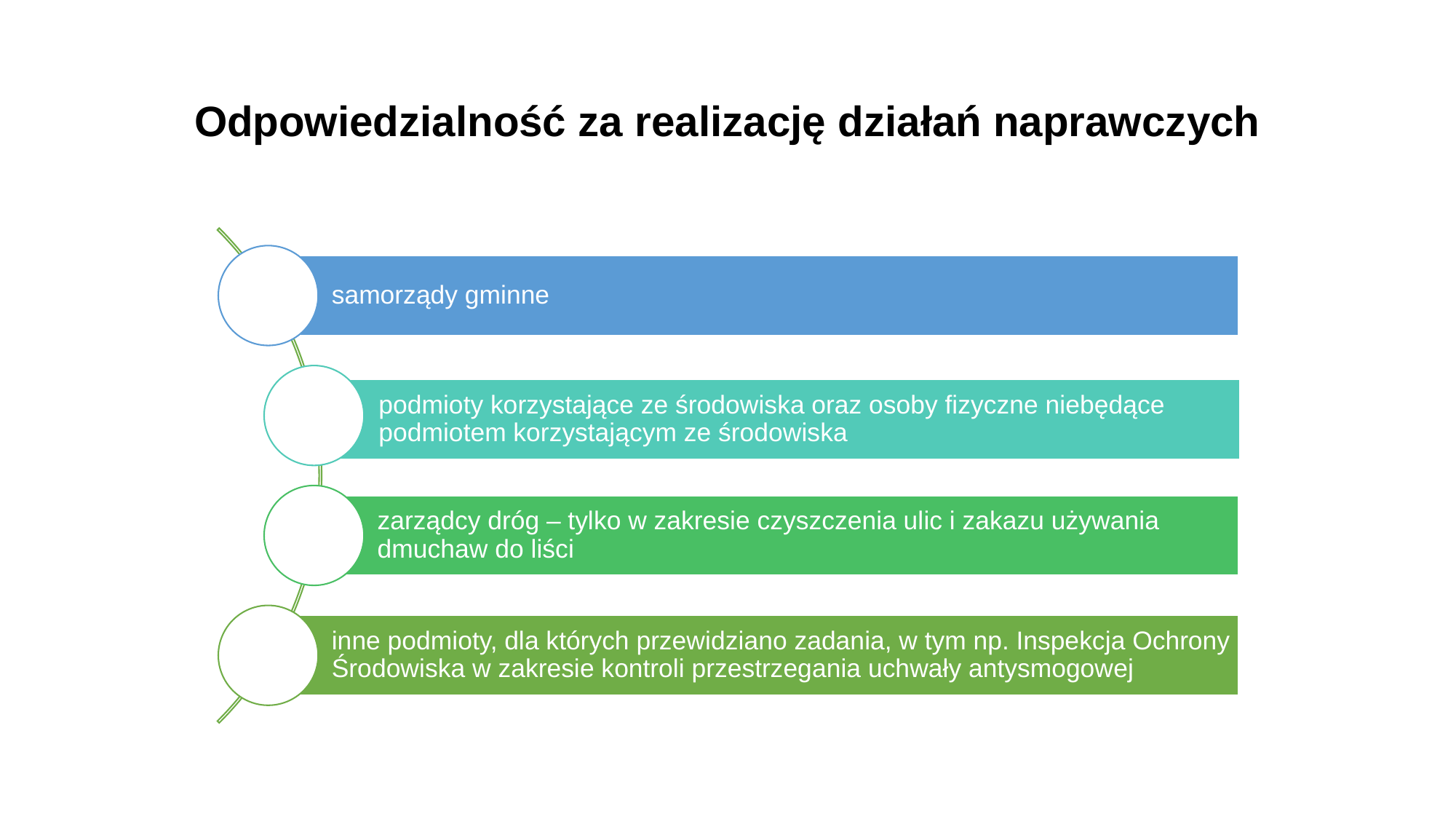

# Odpowiedzialność za realizację działań naprawczych
samorządy gminne
podmioty korzystające ze środowiska oraz osoby fizyczne niebędące podmiotem korzystającym ze środowiska
zarządcy dróg – tylko w zakresie czyszczenia ulic i zakazu używania dmuchaw do liści
inne podmioty, dla których przewidziano zadania, w tym np. Inspekcja Ochrony Środowiska w zakresie kontroli przestrzegania uchwały antysmogowej